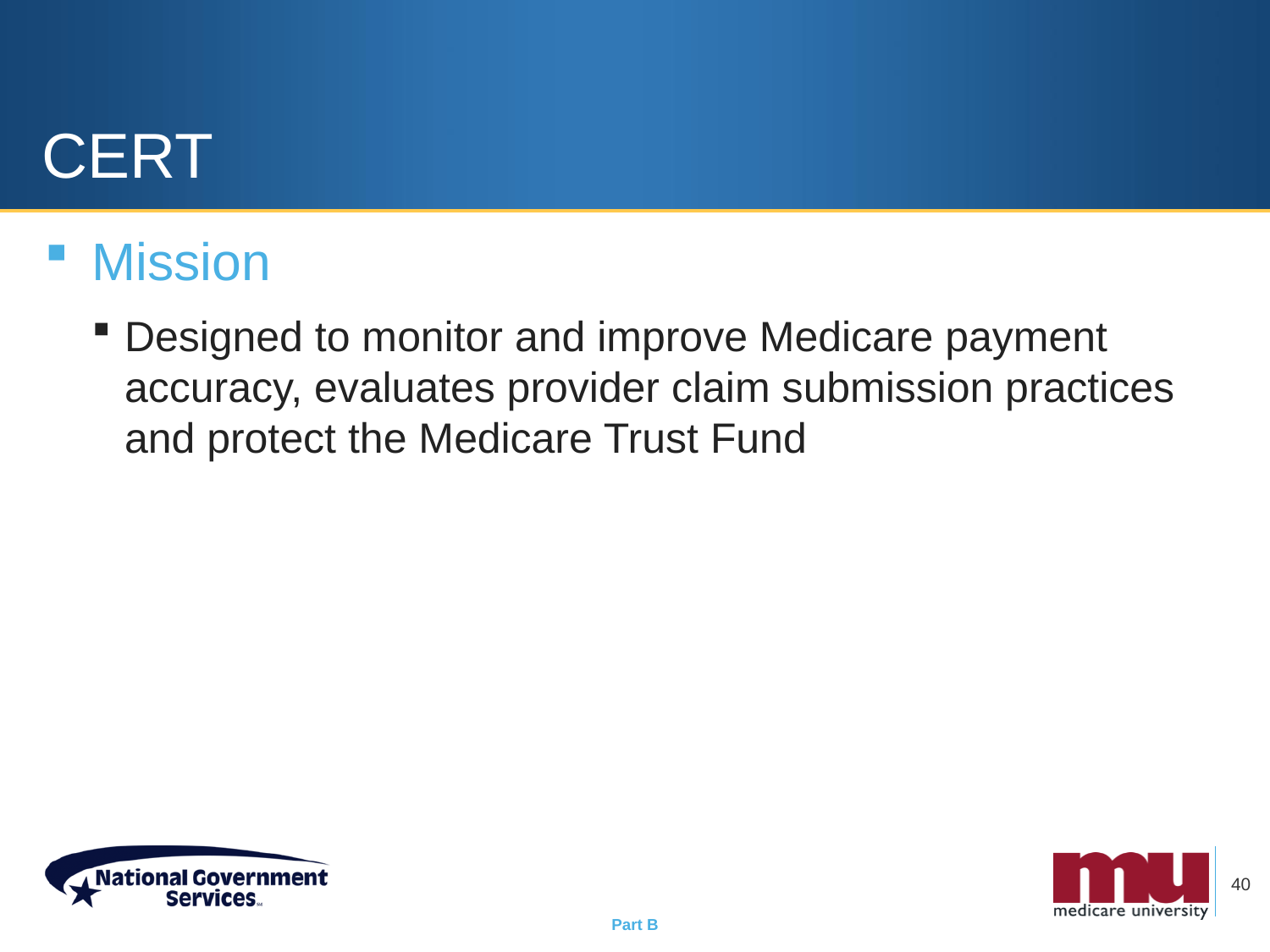

# CERT
Mission
Designed to monitor and improve Medicare payment accuracy, evaluates provider claim submission practices and protect the Medicare Trust Fund

40